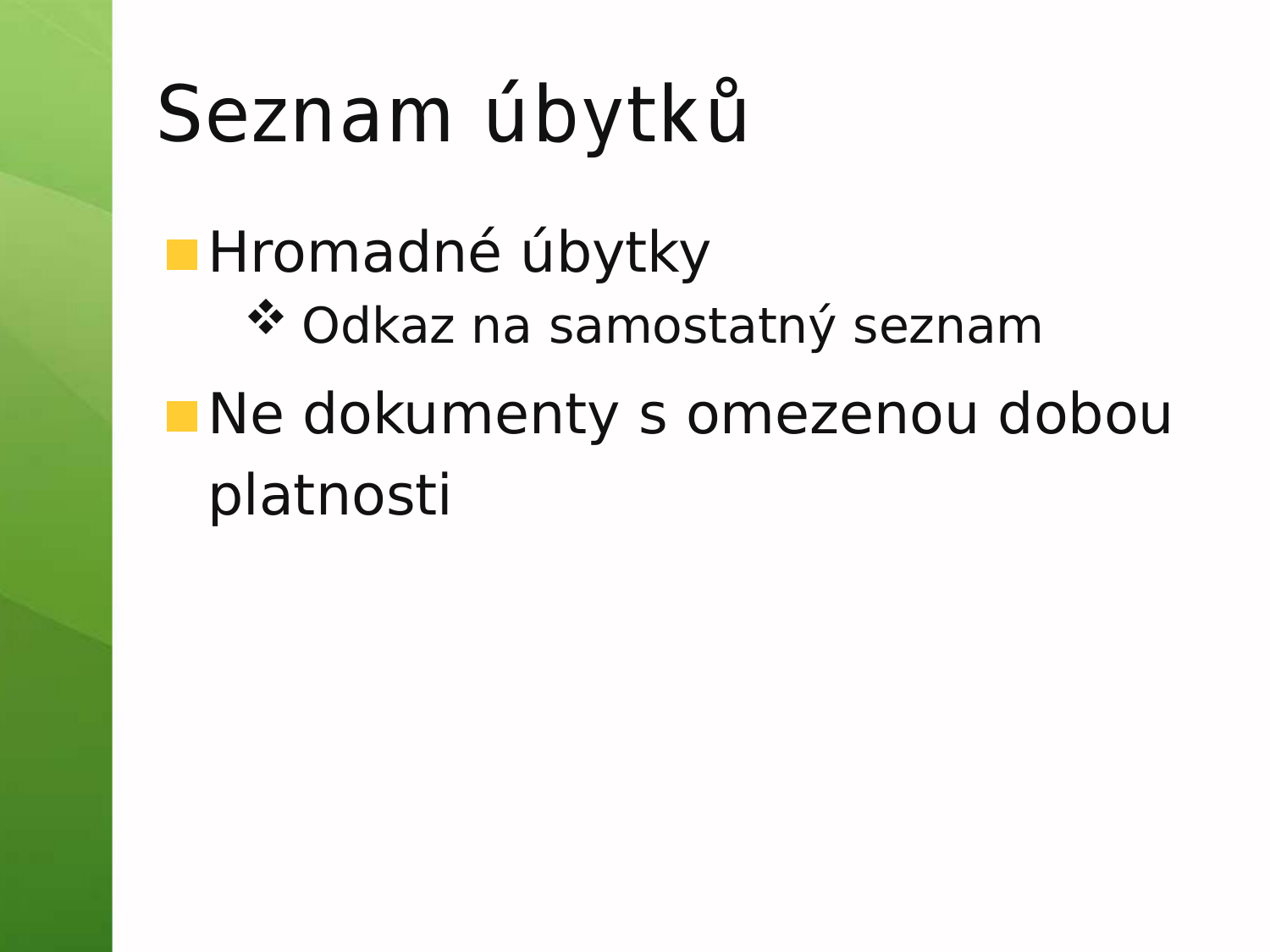

Seznam úbytků
Hromadné úbytky
Odkaz na samostatný seznam
Ne dokumenty s omezenou dobou platnosti